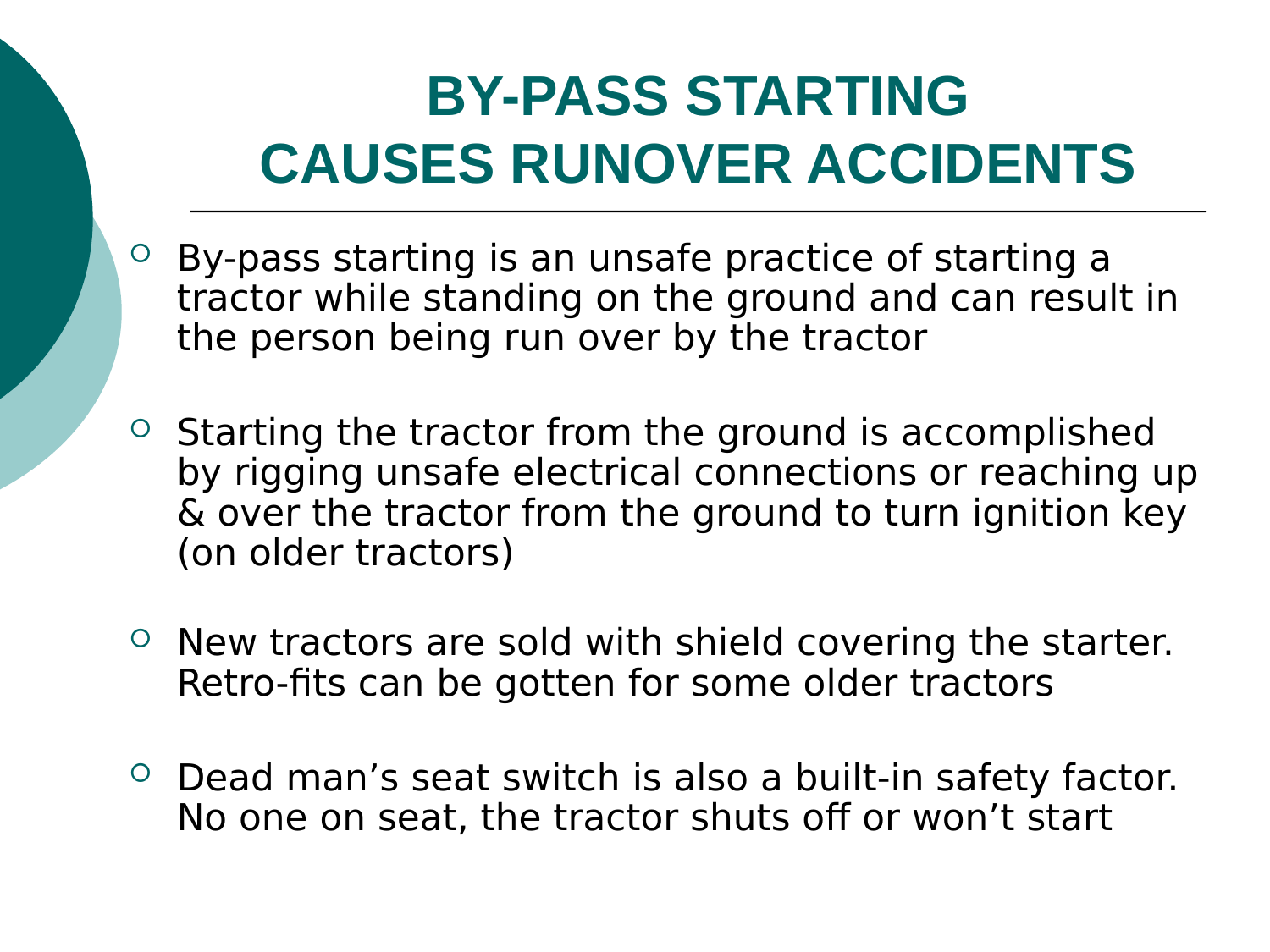

# BY-PASS STARTING CAUSES RUNOVER ACCIDENTS
By-pass starting is an unsafe practice of starting a tractor while standing on the ground and can result in the person being run over by the tractor

Starting the tractor from the ground is accomplished by rigging unsafe electrical connections or reaching up & over the tractor from the ground to turn ignition key (on older tractors)

New tractors are sold with shield covering the starter. Retro-fits can be gotten for some older tractors

Dead man’s seat switch is also a built-in safety factor. No one on seat, the tractor shuts off or won’t start